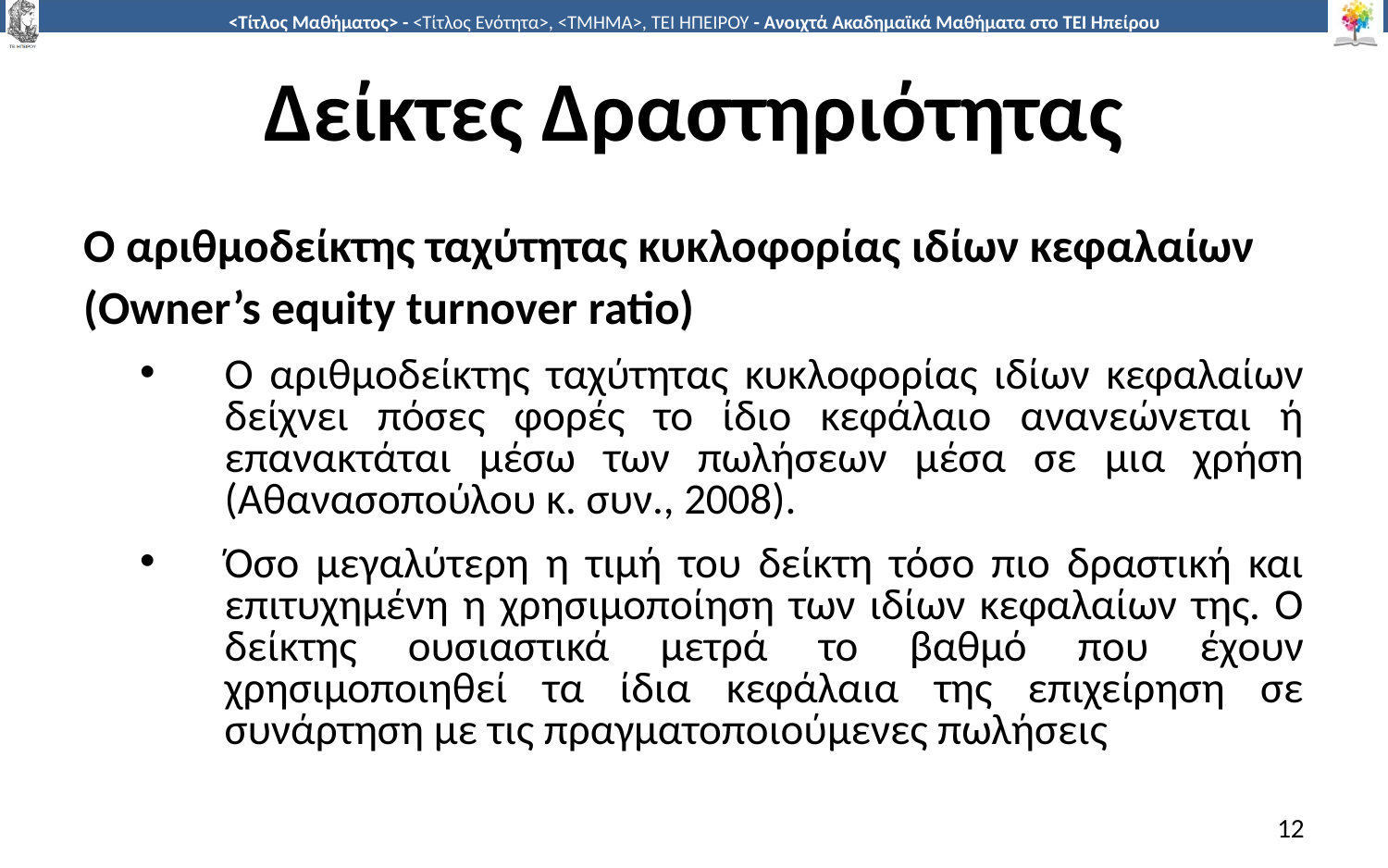

# Δείκτες Δραστηριότητας
Ο αριθμοδείκτης ταχύτητας κυκλοφορίας ιδίων κεφαλαίων (Owner’s equity turnover ratio)
Ο αριθμοδείκτης ταχύτητας κυκλοφορίας ιδίων κεφαλαίων δείχνει πόσες φορές το ίδιο κεφάλαιο ανανεώνεται ή επανακτάται μέσω των πωλήσεων μέσα σε μια χρήση (Αθανασοπούλου κ. συν., 2008).
Όσο μεγαλύτερη η τιμή του δείκτη τόσο πιο δραστική και επιτυχημένη η χρησιμοποίηση των ιδίων κεφαλαίων της. Ο δείκτης ουσιαστικά μετρά το βαθμό που έχουν χρησιμοποιηθεί τα ίδια κεφάλαια της επιχείρηση σε συνάρτηση με τις πραγματοποιούμενες πωλήσεις

12